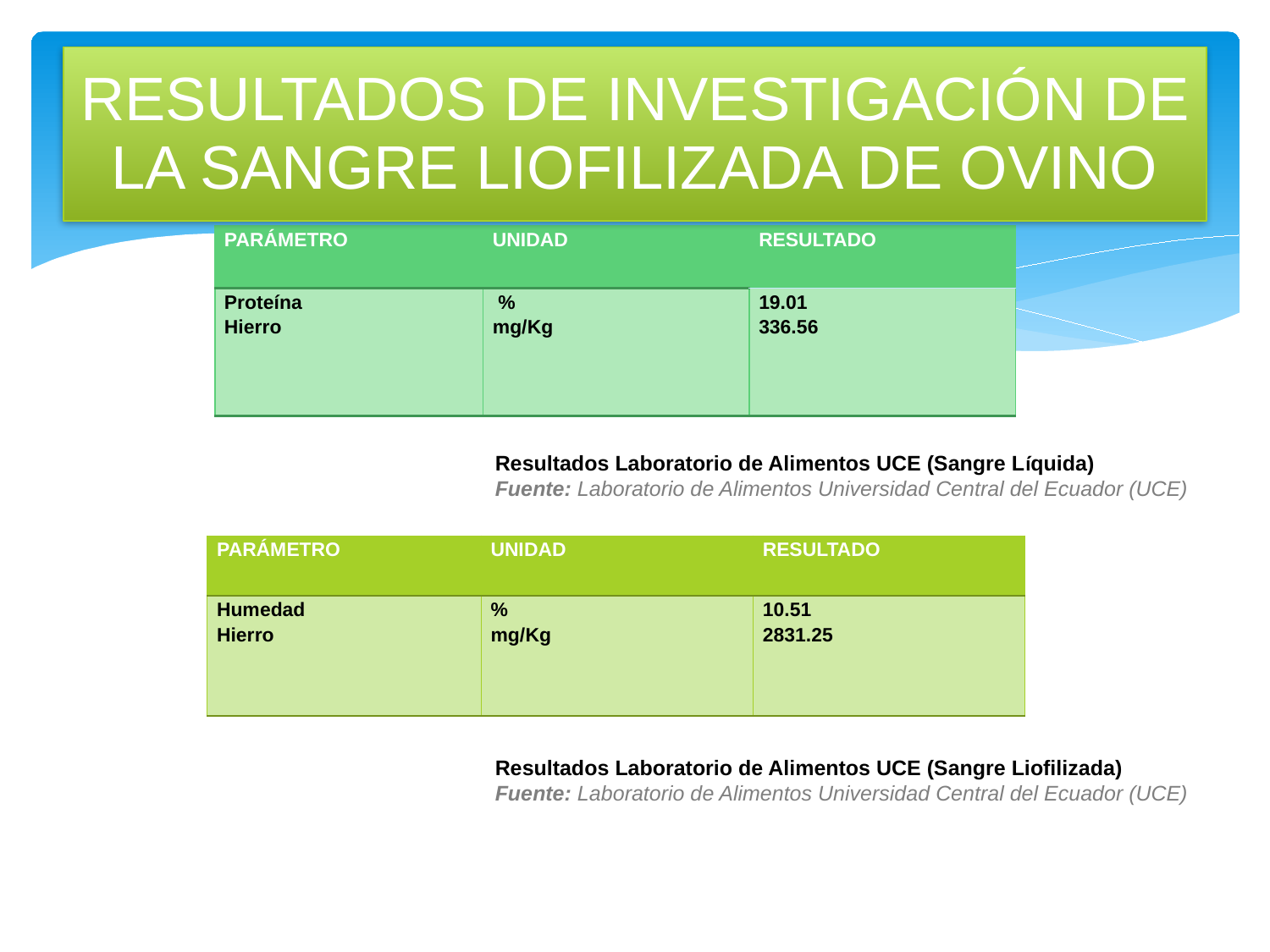

# RESULTADOS DE INVESTIGACIÓN DE LA SANGRE LIOFILIZADA DE OVINO
| PARÁMETRO | UNIDAD | RESULTADO |
| --- | --- | --- |
| Proteína Hierro | % mg/Kg | 19.01 336.56 |
Resultados Laboratorio de Alimentos UCE (Sangre Líquida)
Fuente: Laboratorio de Alimentos Universidad Central del Ecuador (UCE)
| PARÁMETRO | UNIDAD | RESULTADO |
| --- | --- | --- |
| Humedad Hierro | % mg/Kg | 10.51 2831.25 |
Resultados Laboratorio de Alimentos UCE (Sangre Liofilizada)
Fuente: Laboratorio de Alimentos Universidad Central del Ecuador (UCE)